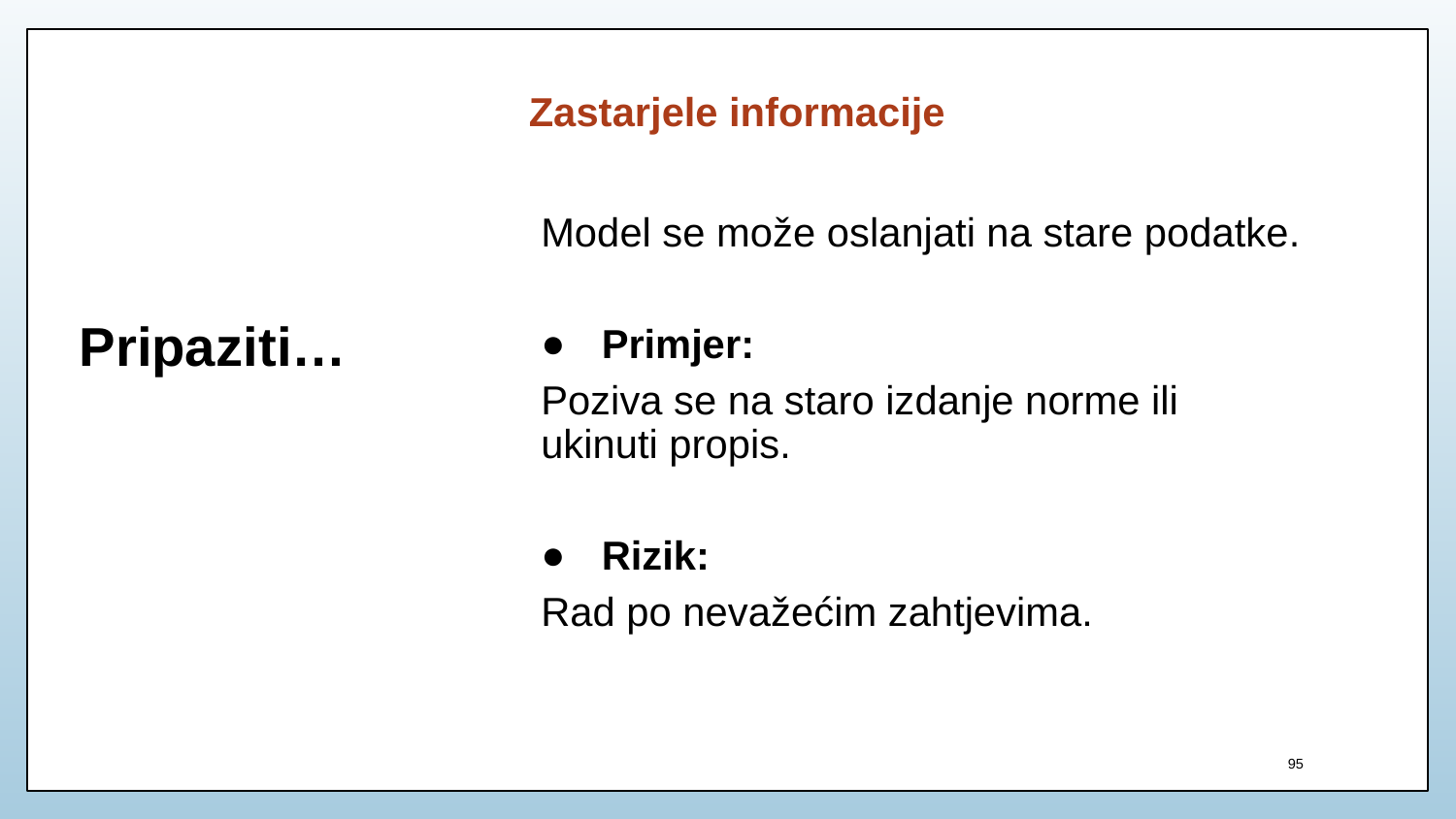

Zastarjele informacije

Model se može oslanjati na stare podatke.

Primjer:
Poziva se na staro izdanje norme ili ukinuti propis.

Rizik:
Rad po nevažećim zahtjevima.

# Pripaziti…
95